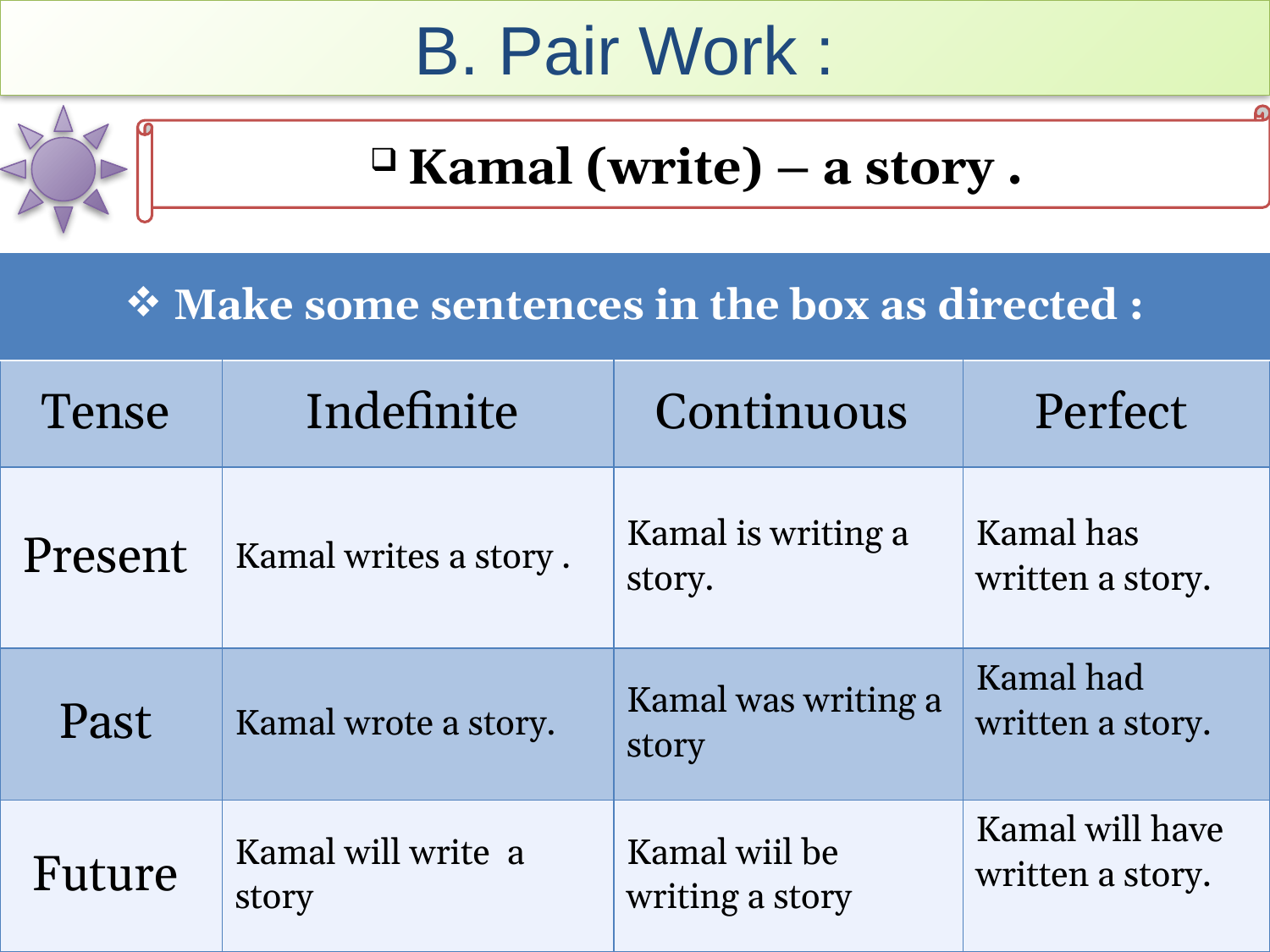

# B. Pair Work :

 Kamal (write) – a story .
| Make some sentences in the box as directed : |  |  |  |
| --- | --- | --- | --- |
| Tense | Indefinite | Continuous | Perfect |
| Present | Kamal writes a story . | Kamal is writing a story. | Kamal has written a story. |
| Past | Kamal wrote a story. | Kamal was writing a story | Kamal had written a story. |
| Future | Kamal will write a story | Kamal wiil be writing a story | Kamal will have written a story. |